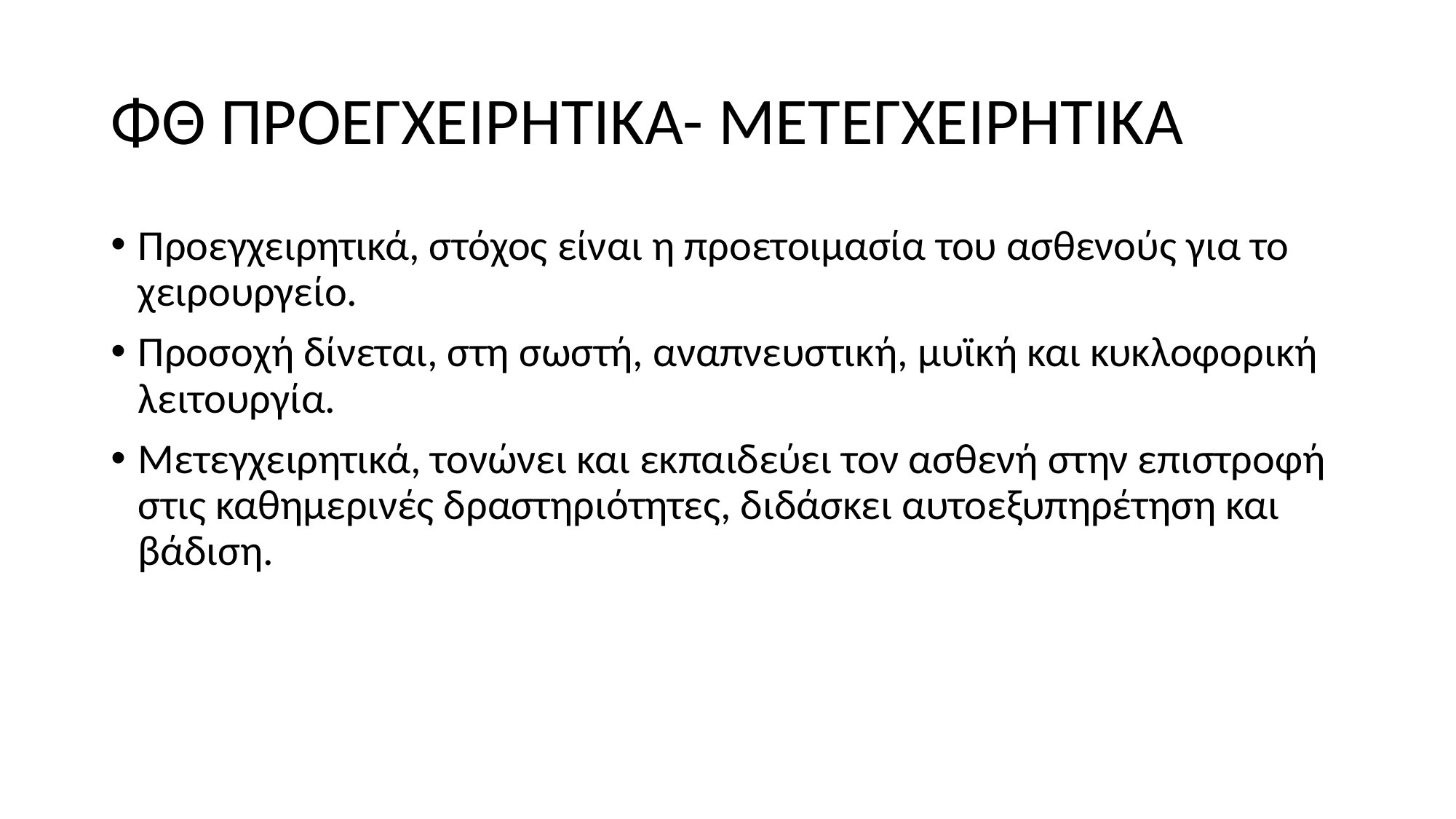

# ΦΘ ΠΡΟΕΓΧΕΙΡΗΤΙΚΑ- ΜΕΤΕΓΧΕΙΡΗΤΙΚΑ
Προεγχειρητικά, στόχος είναι η προετοιμασία του ασθενούς για το χειρουργείο.
Προσοχή δίνεται, στη σωστή, αναπνευστική, μυϊκή και κυκλοφορική λειτουργία.
Μετεγχειρητικά, τονώνει και εκπαιδεύει τον ασθενή στην επιστροφή στις καθημερινές δραστηριότητες, διδάσκει αυτοεξυπηρέτηση και βάδιση.